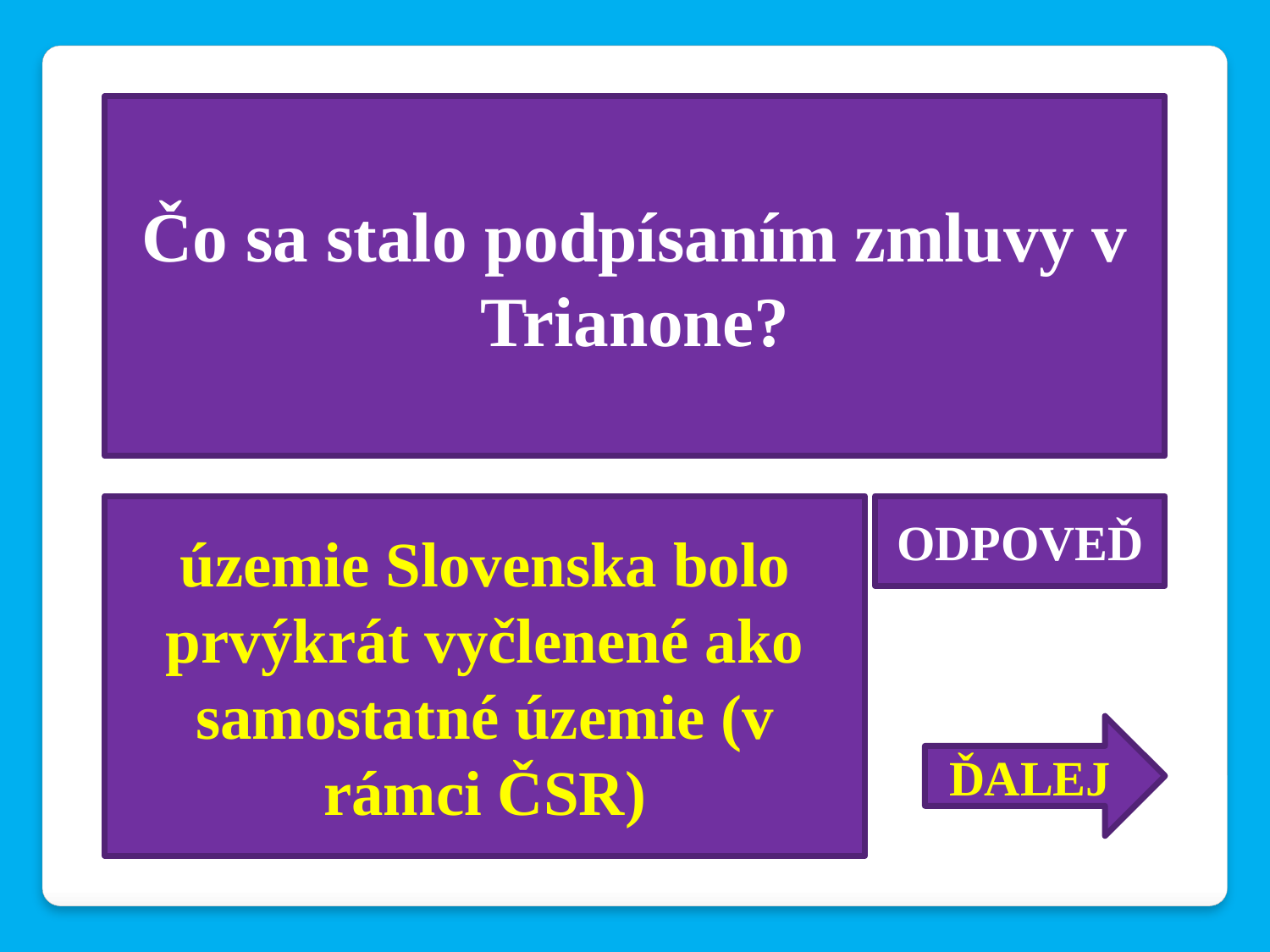

Čo sa stalo podpísaním zmluvy v Trianone?
územie Slovenska bolo prvýkrát vyčlenené ako samostatné územie (v rámci ČSR)
ODPOVEĎ
ĎALEJ